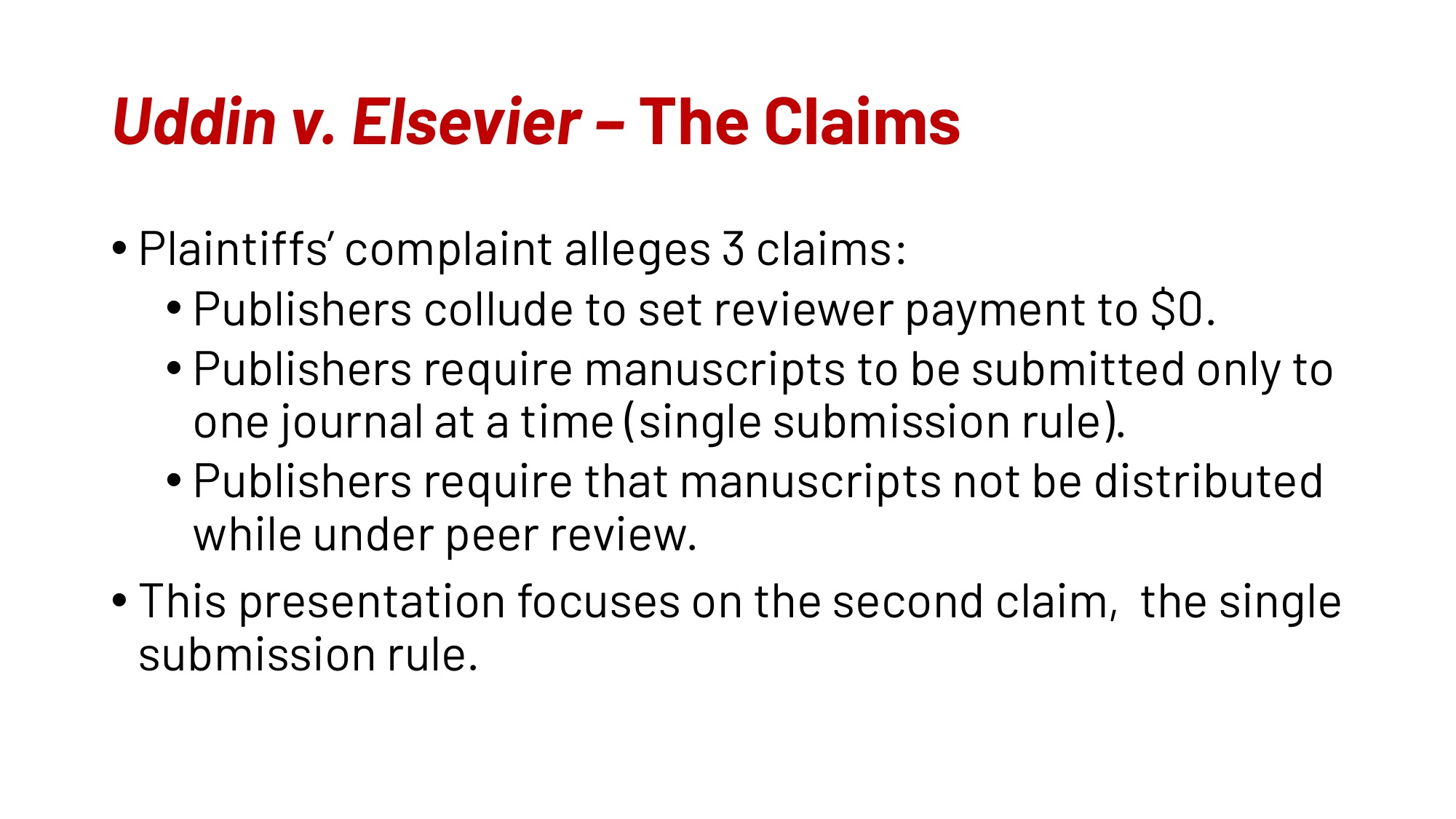

# Uddin v. Elsevier – The Claims
Plaintiffs’ complaint alleges 3 claims:
Publishers collude to set reviewer payment to $0.
Publishers require manuscripts to be submitted only to one journal at a time (single submission rule).
Publishers require that manuscripts not be distributed while under peer review.
This presentation focuses on the second claim,  the single submission rule.